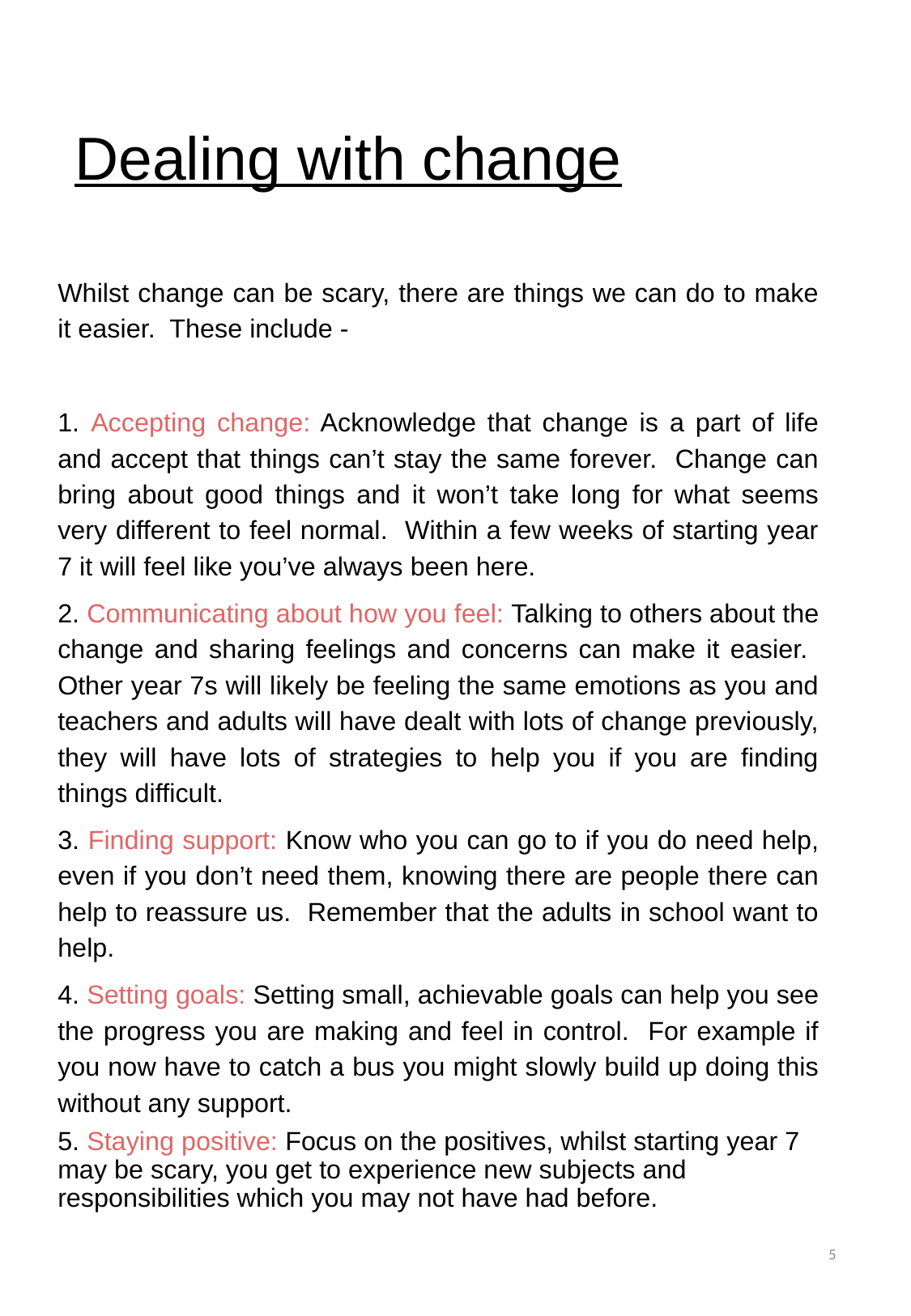

# Dealing with change

Whilst change can be scary, there are things we can do to make it easier.  These include -

1. Accepting change: Acknowledge that change is a part of life and accept that things can’t stay the same forever.  Change can bring about good things and it won’t take long for what seems very different to feel normal.  Within a few weeks of starting year 7 it will feel like you’ve always been here.
2. Communicating about how you feel: Talking to others about the change and sharing feelings and concerns can make it easier.  Other year 7s will likely be feeling the same emotions as you and teachers and adults will have dealt with lots of change previously, they will have lots of strategies to help you if you are finding things difficult.
3. Finding support: Know who you can go to if you do need help, even if you don’t need them, knowing there are people there can help to reassure us.  Remember that the adults in school want to help.
4. Setting goals: Setting small, achievable goals can help you see the progress you are making and feel in control.  For example if you now have to catch a bus you might slowly build up doing this without any support.
5. Staying positive: Focus on the positives, whilst starting year 7 may be scary, you get to experience new subjects and responsibilities which you may not have had before.
5